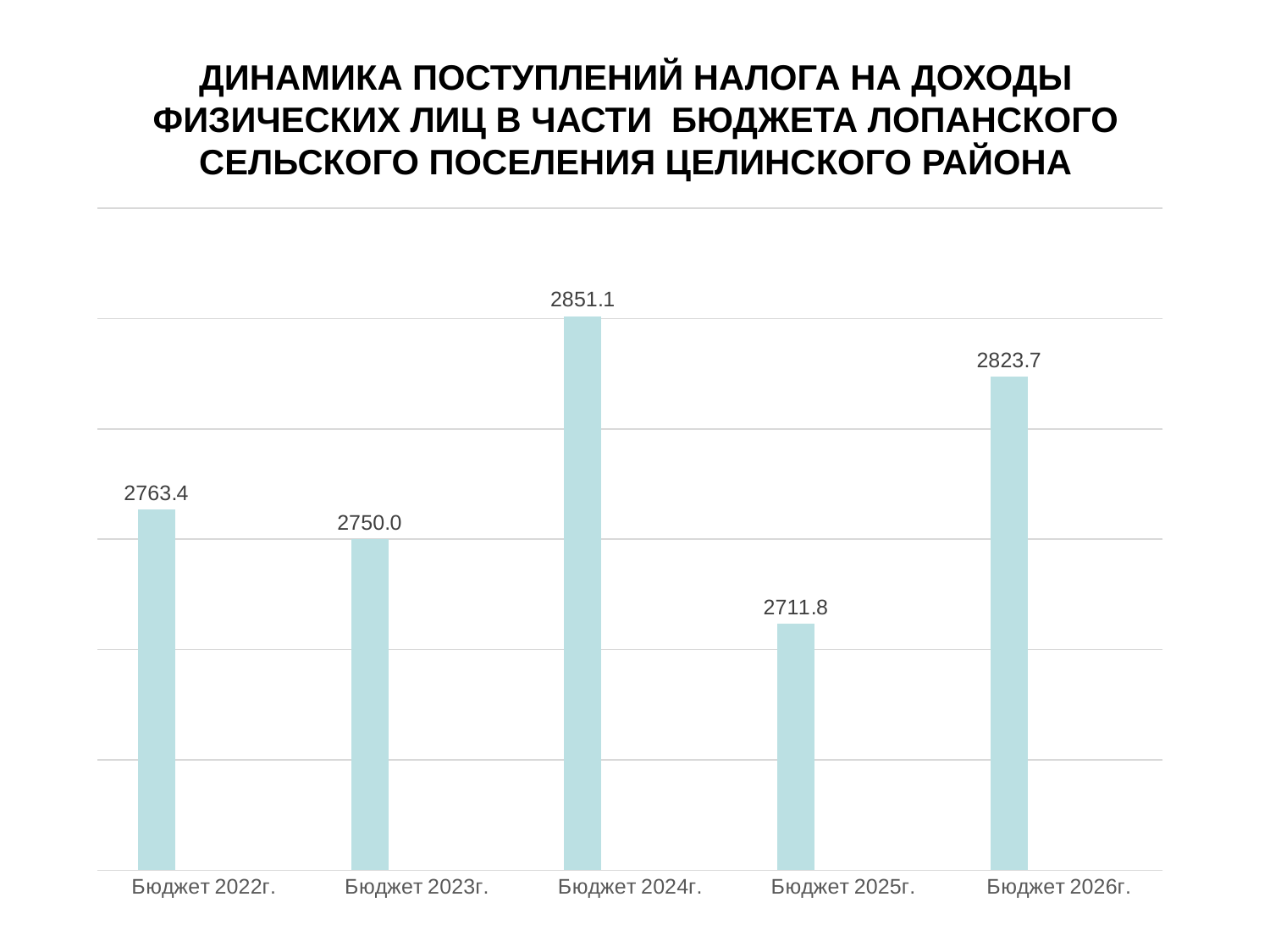

ДИНАМИКА ПОСТУПЛЕНИЙ НАЛОГА НА ДОХОДЫ ФИЗИЧЕСКИХ ЛИЦ В ЧАСТИ  БЮДЖЕТА ЛОПАНСКОГО СЕЛЬСКОГО ПОСЕЛЕНИЯ ЦЕЛИНСКОГО РАЙОНА

### Chart

| Category | Ряд 1 | Столбец1 | Столбец2 |
|---|---|---|---|
| Бюджет 2022г. | 2763.4 | None | None |
| Бюджет 2023г. | 2750.0 | None | None |
| Бюджет 2024г. | 2851.1 | None | None |
| Бюджет 2025г. | 2711.8 | None | None |
|  Бюджет 2026г. | 2823.7 | None | None |